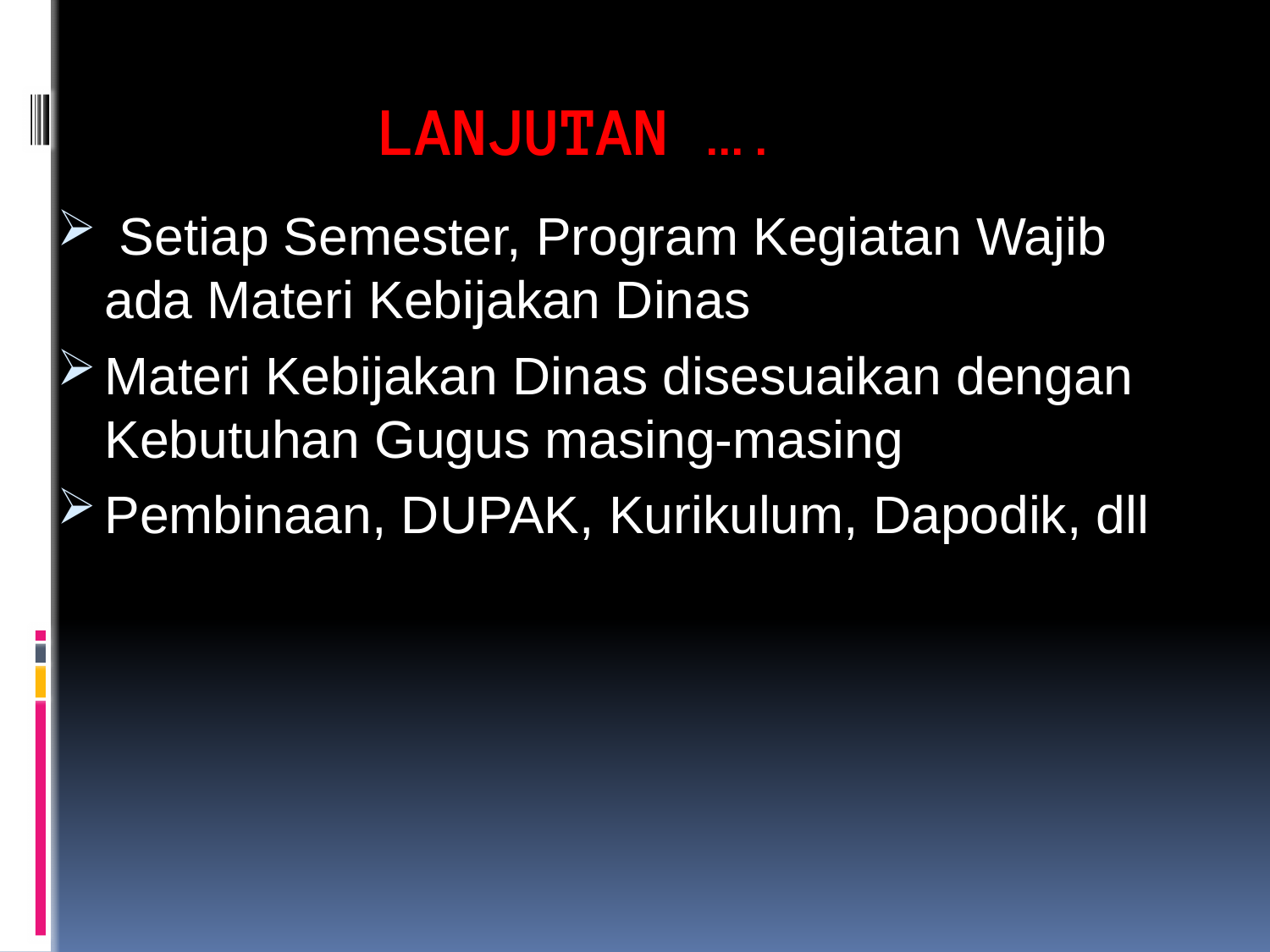

# LANJUTAN ….
 Setiap Semester, Program Kegiatan Wajib ada Materi Kebijakan Dinas
Materi Kebijakan Dinas disesuaikan dengan Kebutuhan Gugus masing-masing
Pembinaan, DUPAK, Kurikulum, Dapodik, dll